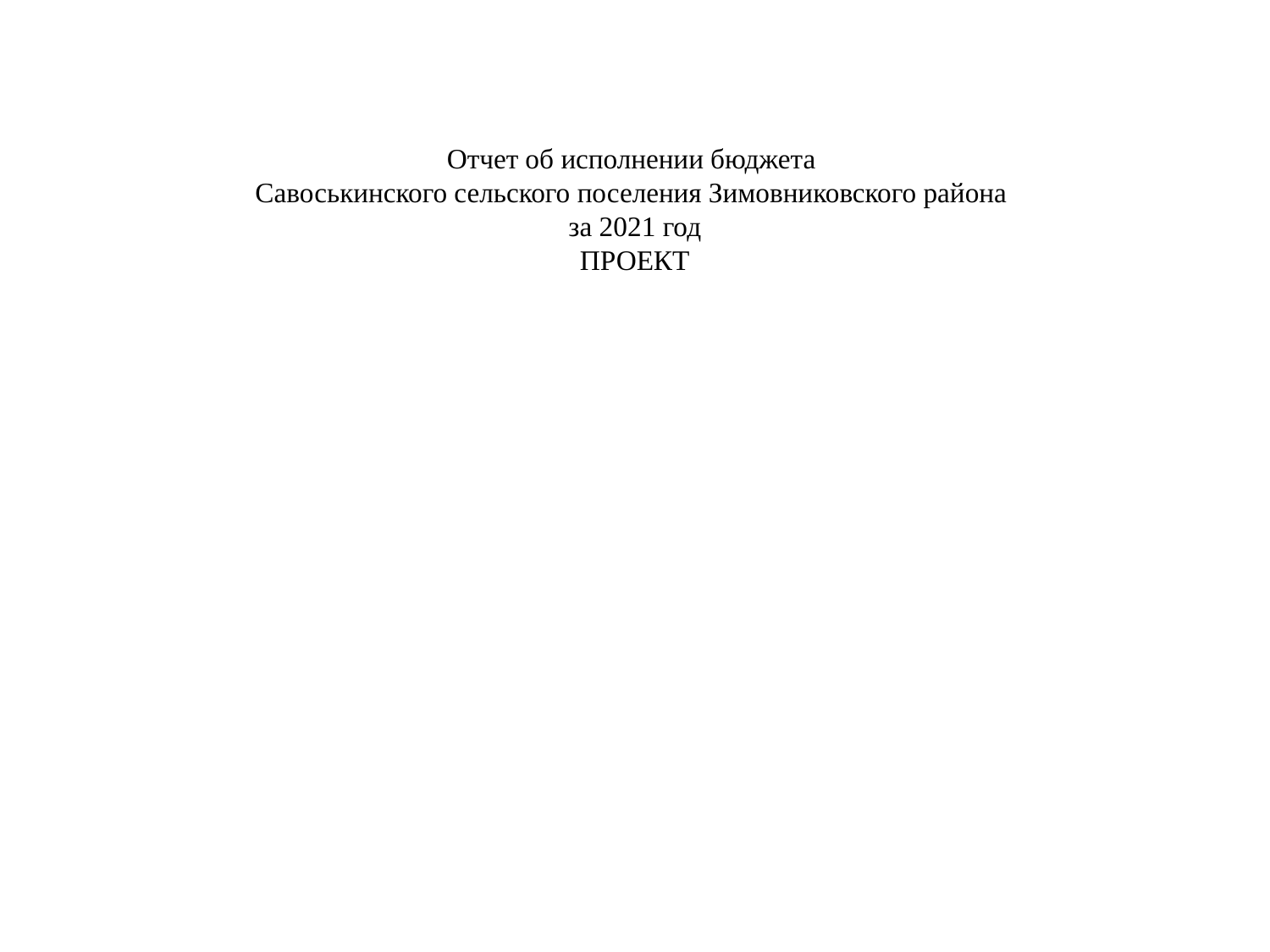

# Отчет об исполнении бюджета Савоськинского сельского поселения Зимовниковского района за 2021 год ПРОЕКТ